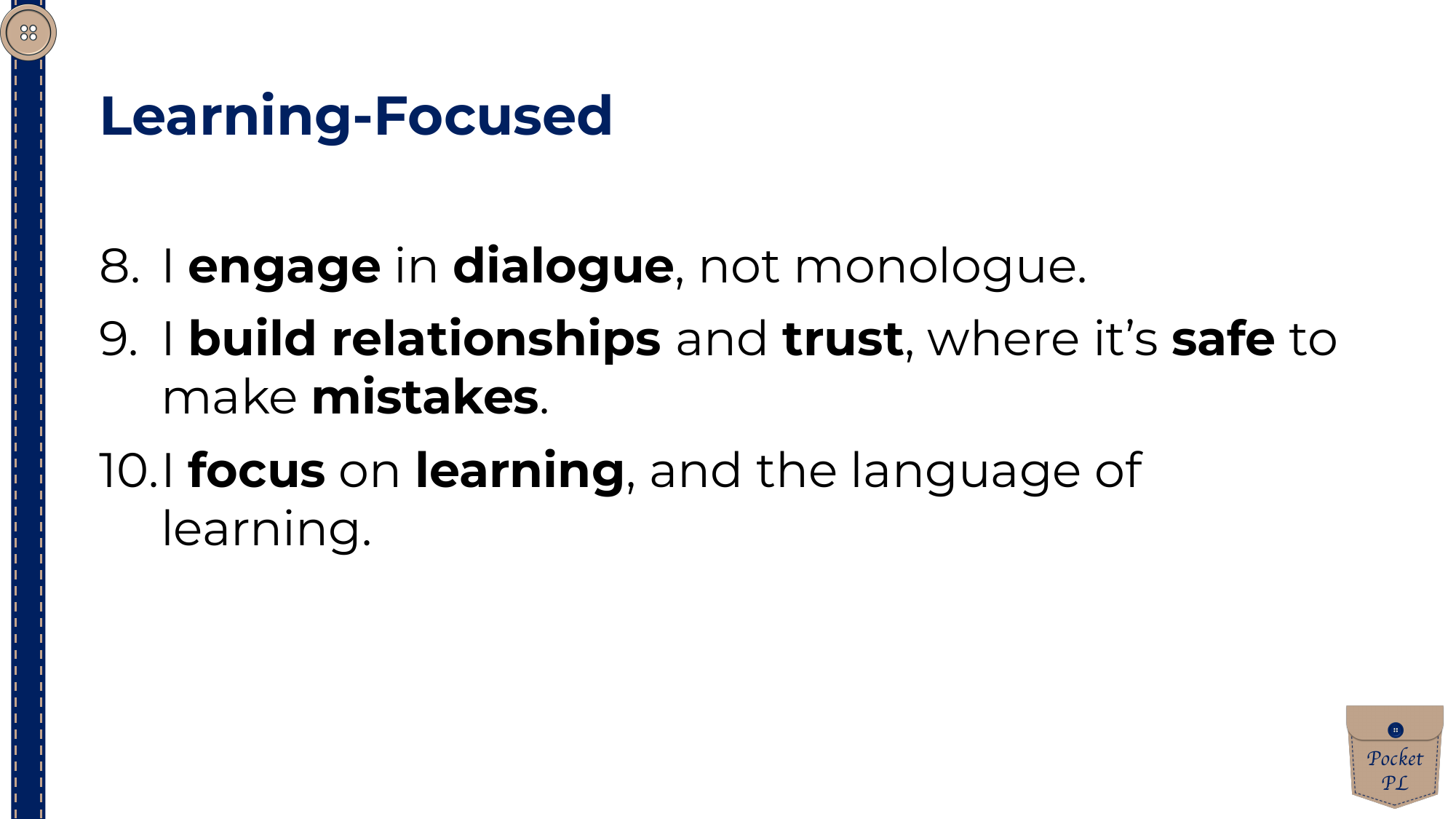

Learning-Focused
I engage in dialogue, not monologue.
I build relationships and trust, where it’s safe to make mistakes.
I focus on learning, and the language of learning.